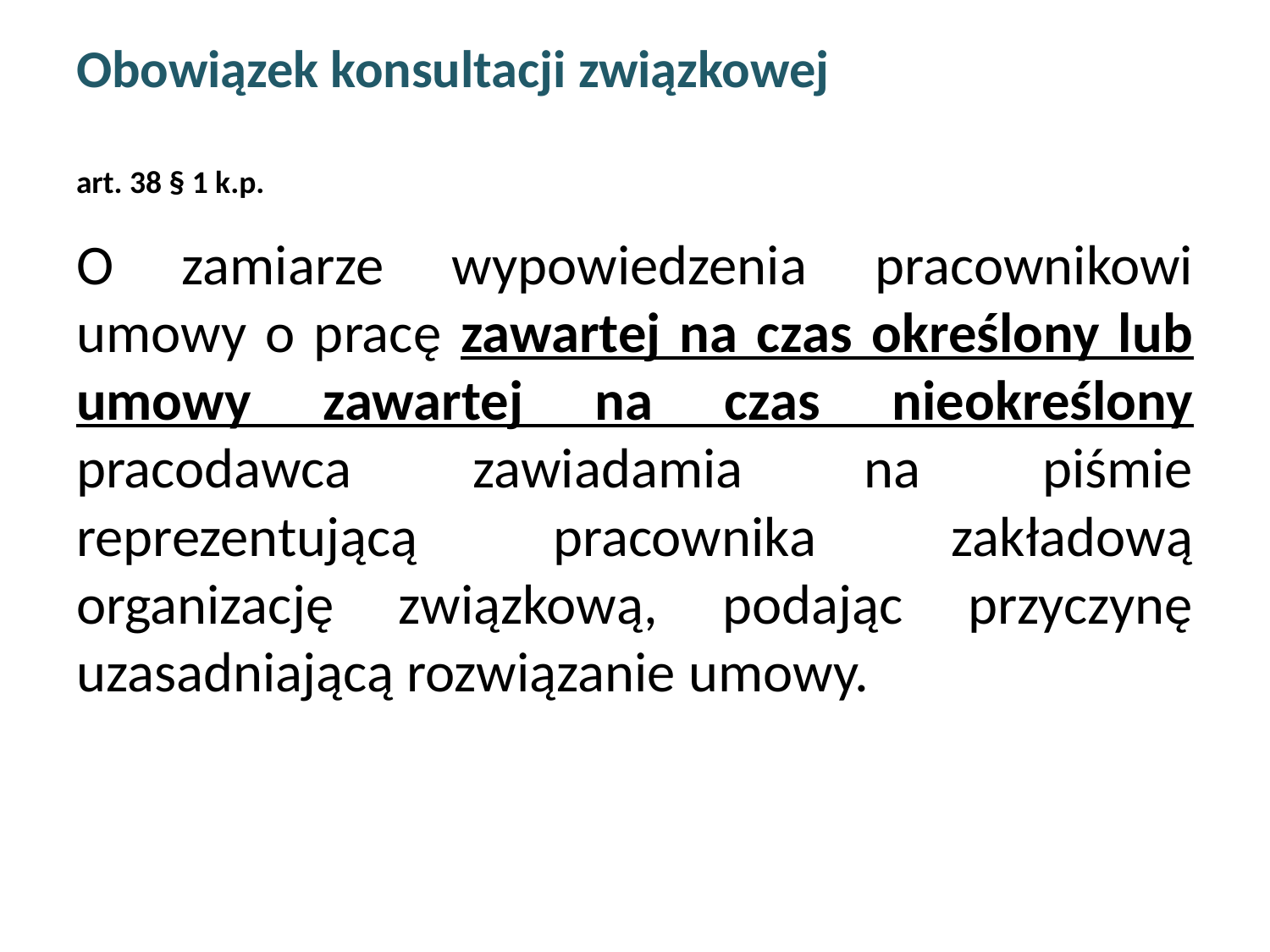

# Obowiązek konsultacji związkowej art. 38 § 1 k.p.
O zamiarze wypowiedzenia pracownikowi umowy o pracę zawartej na czas określony lub umowy zawartej na czas nieokreślony pracodawca zawiadamia na piśmie reprezentującą pracownika zakładową organizację związkową, podając przyczynę uzasadniającą rozwiązanie umowy.